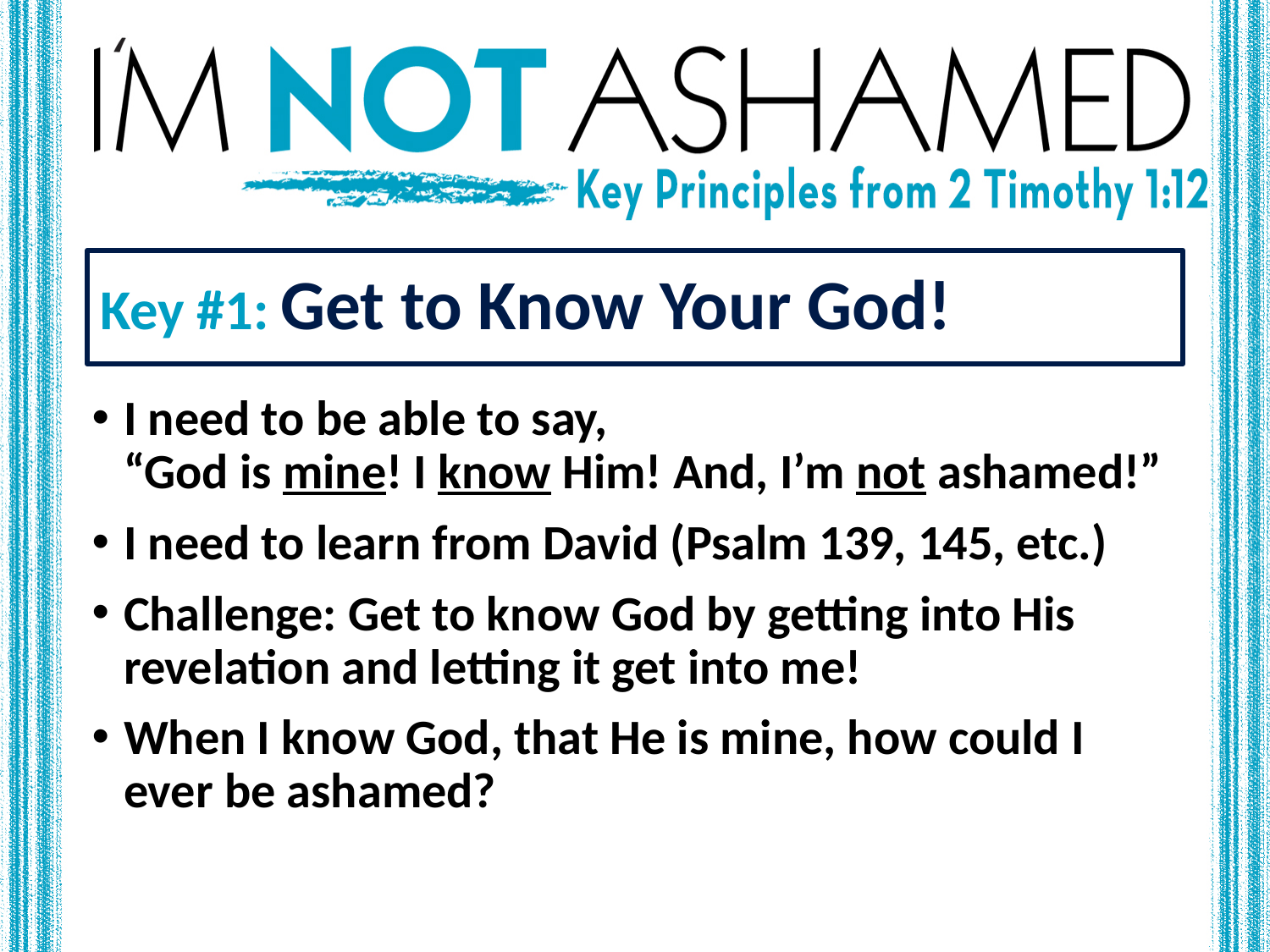

# Key #1: Get to Know Your God!
I need to be able to say,
“God is mine! I know Him! And, I’m not ashamed!”
I need to learn from David (Psalm 139, 145, etc.)
Challenge: Get to know God by getting into His revelation and letting it get into me!
When I know God, that He is mine, how could I ever be ashamed?